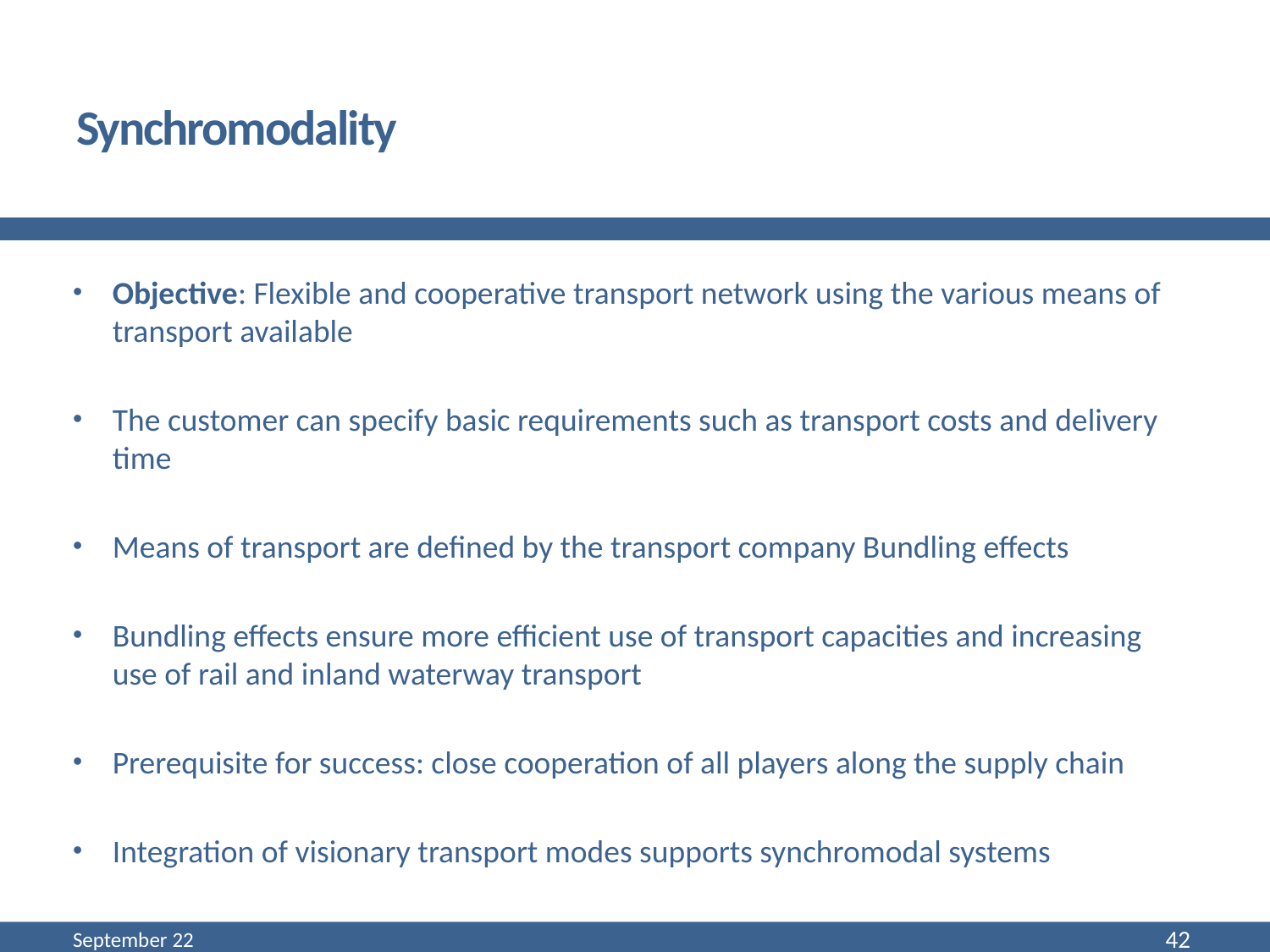

# Synchromodality
Objective: Flexible and cooperative transport network using the various means of transport available

The customer can specify basic requirements such as transport costs and delivery time

Means of transport are defined by the transport company Bundling effects

Bundling effects ensure more efficient use of transport capacities and increasing use of rail and inland waterway transport

Prerequisite for success: close cooperation of all players along the supply chain

Integration of visionary transport modes supports synchromodal systems

September 22
42